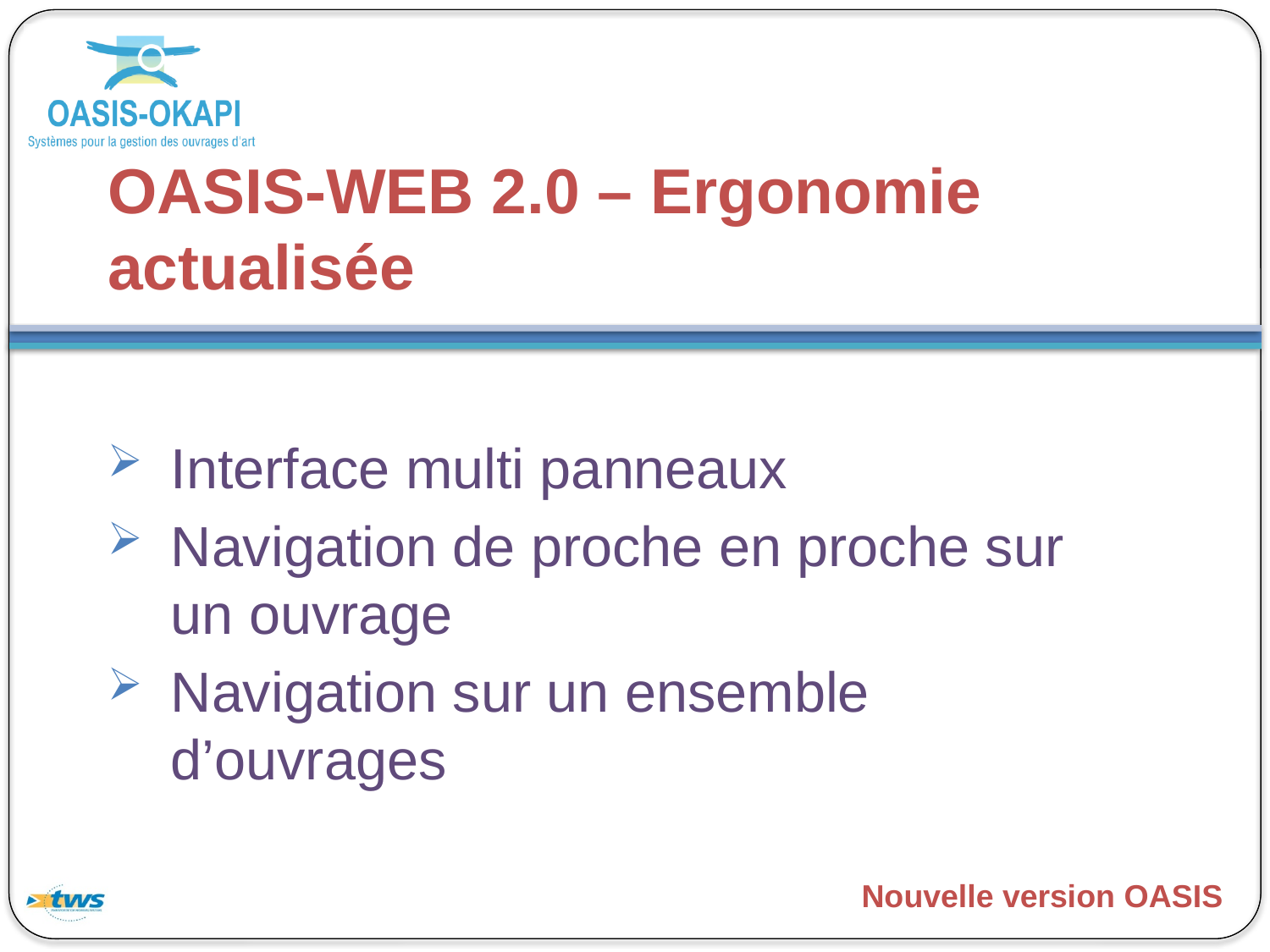

# OASIS-WEB 2.0 – Ergonomie actualisée
Interface multi panneaux
Navigation de proche en proche sur un ouvrage
Navigation sur un ensemble d’ouvrages
Nouvelle version OASIS